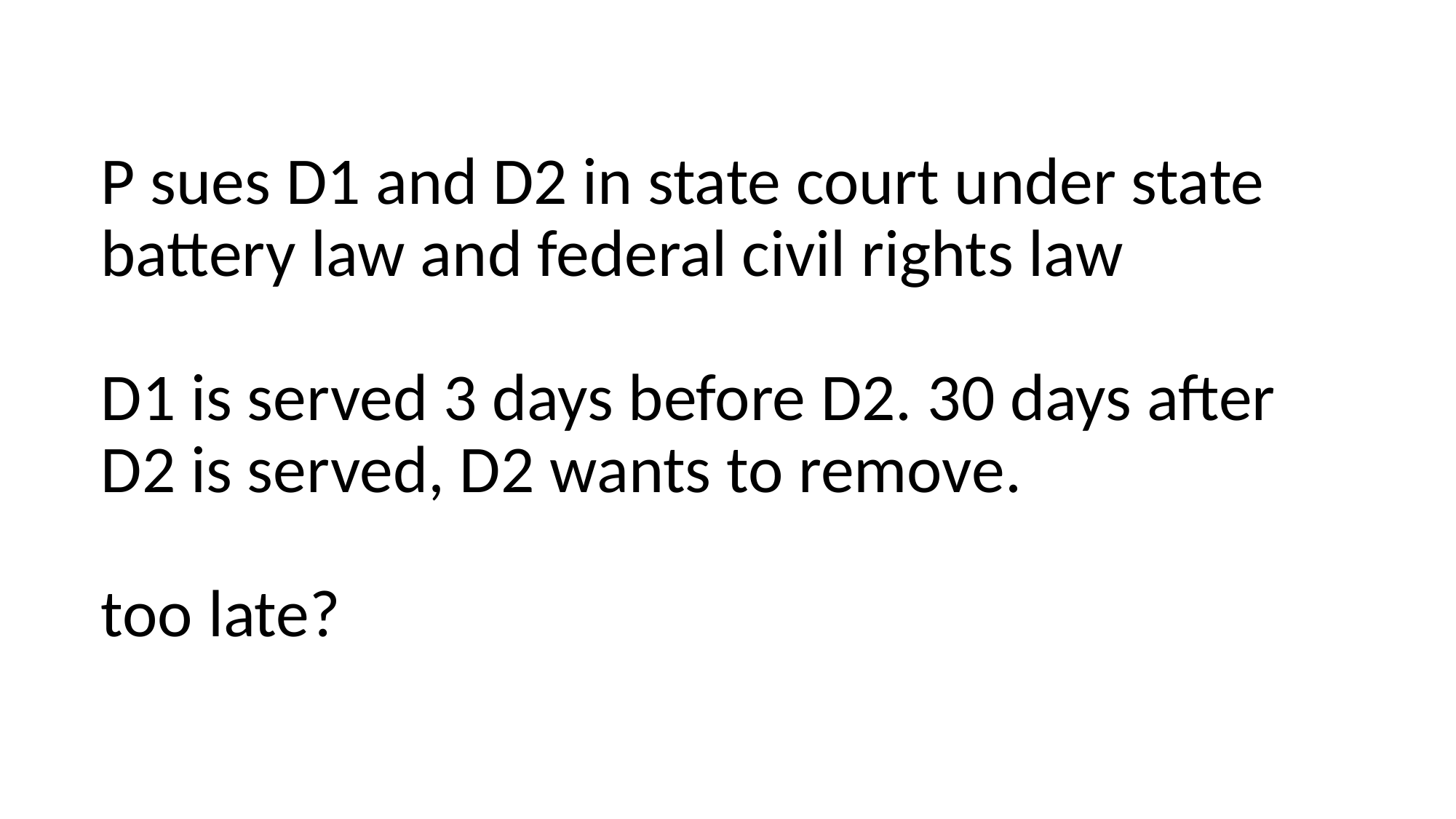

# P sues D1 and D2 in state court under state battery law and federal civil rights law D1 is served 3 days before D2. 30 days after D2 is served, D2 wants to remove. too late?